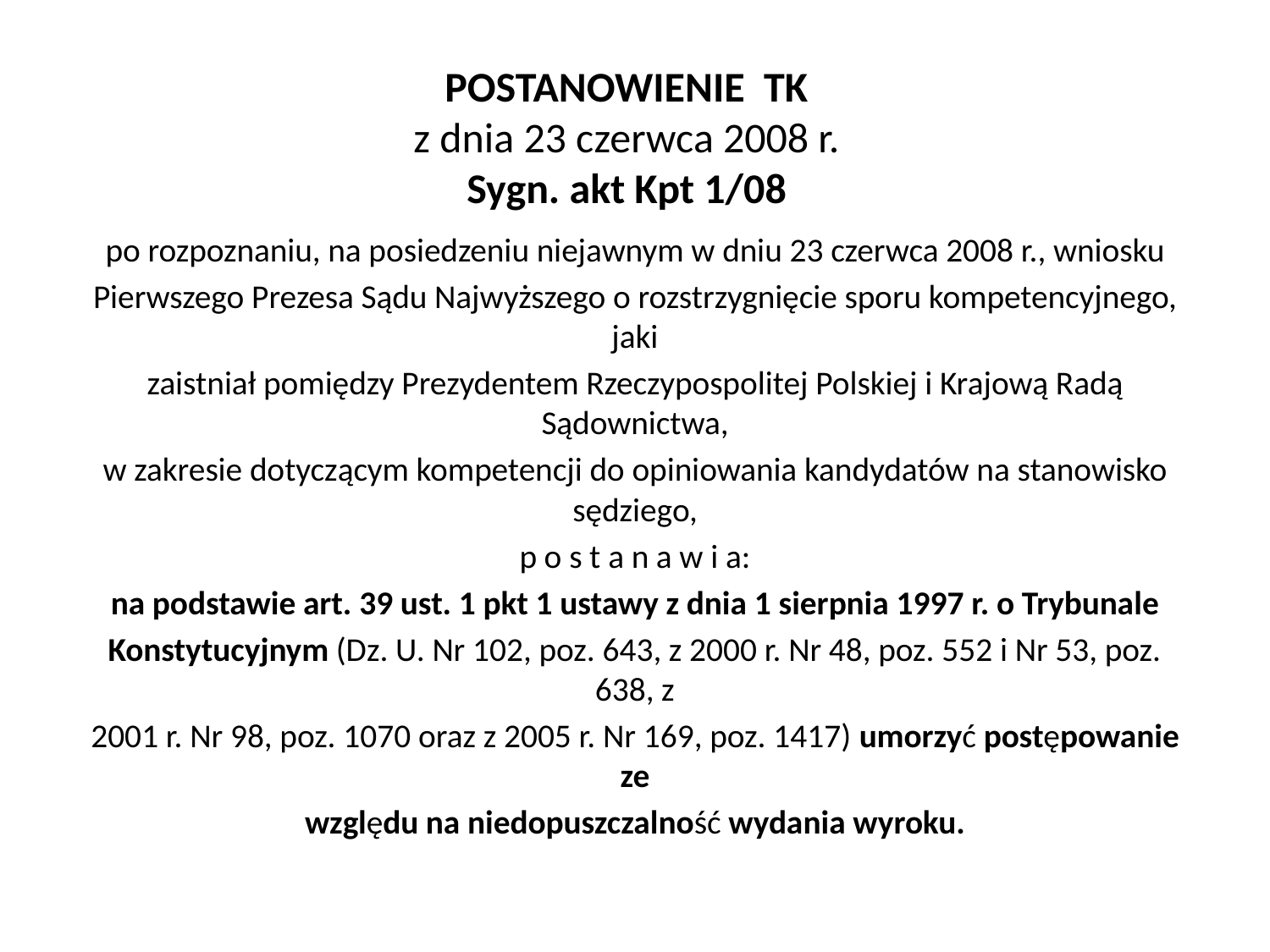

# POSTANOWIENIE  TK z dnia 23 czerwca 2008 r. Sygn. akt Kpt 1/08
po rozpoznaniu, na posiedzeniu niejawnym w dniu 23 czerwca 2008 r., wniosku
Pierwszego Prezesa Sądu Najwyższego o rozstrzygnięcie sporu kompetencyjnego, jaki
zaistniał pomiędzy Prezydentem Rzeczypospolitej Polskiej i Krajową Radą Sądownictwa,
w zakresie dotyczącym kompetencji do opiniowania kandydatów na stanowisko sędziego,
p o s t a n a w i a:
na podstawie art. 39 ust. 1 pkt 1 ustawy z dnia 1 sierpnia 1997 r. o Trybunale
Konstytucyjnym (Dz. U. Nr 102, poz. 643, z 2000 r. Nr 48, poz. 552 i Nr 53, poz. 638, z
2001 r. Nr 98, poz. 1070 oraz z 2005 r. Nr 169, poz. 1417) umorzyć postępowanie ze
względu na niedopuszczalność wydania wyroku.